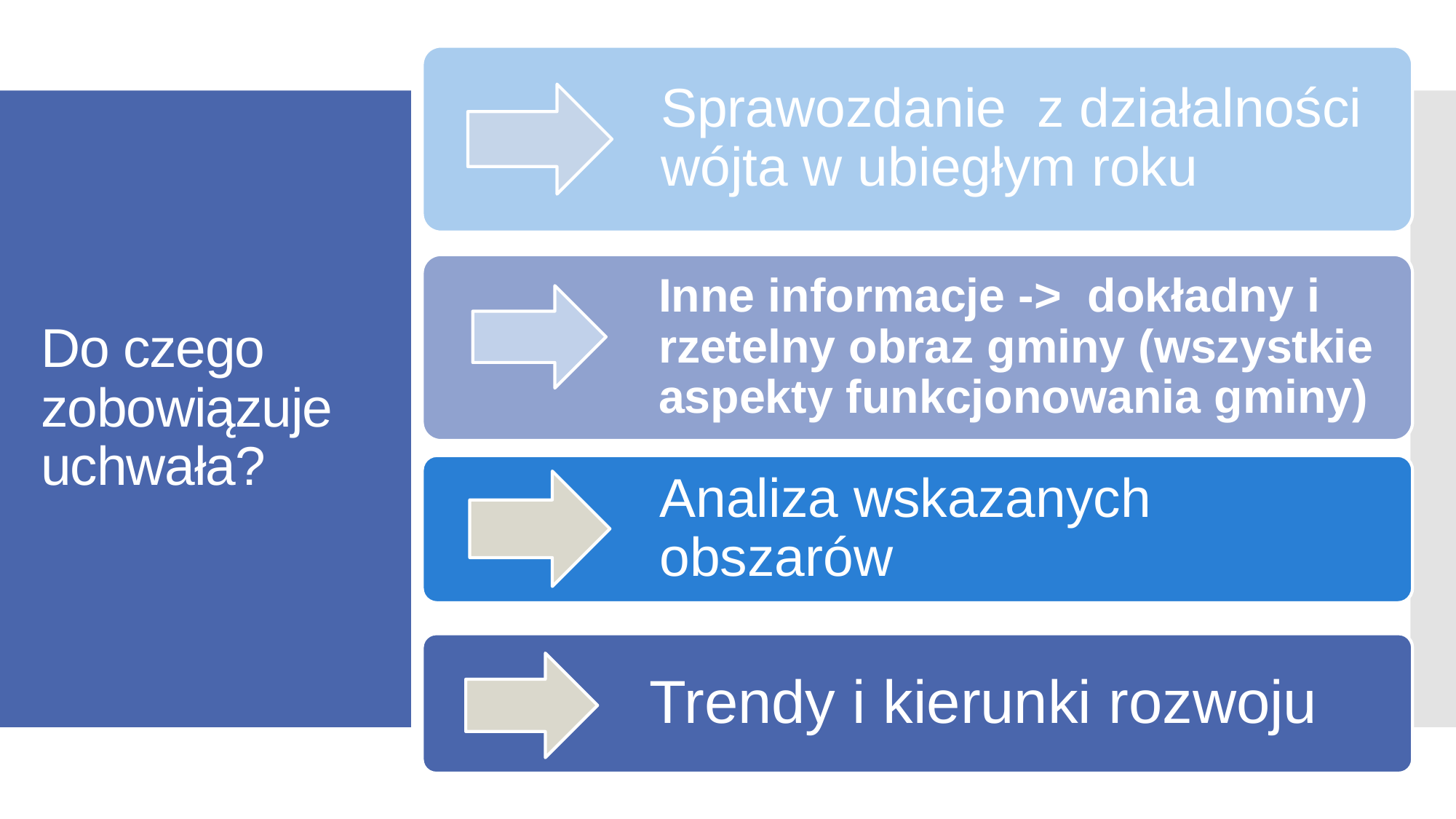

Sprawozdanie  z działalności wójta w ubiegłym roku
Inne informacje ->  dokładny i rzetelny obraz gminy (wszystkie aspekty funkcjonowania gminy)
Analiza wskazanych obszarów
# Do czego zobowiązuje uchwała?

Trendy i kierunki rozwoju